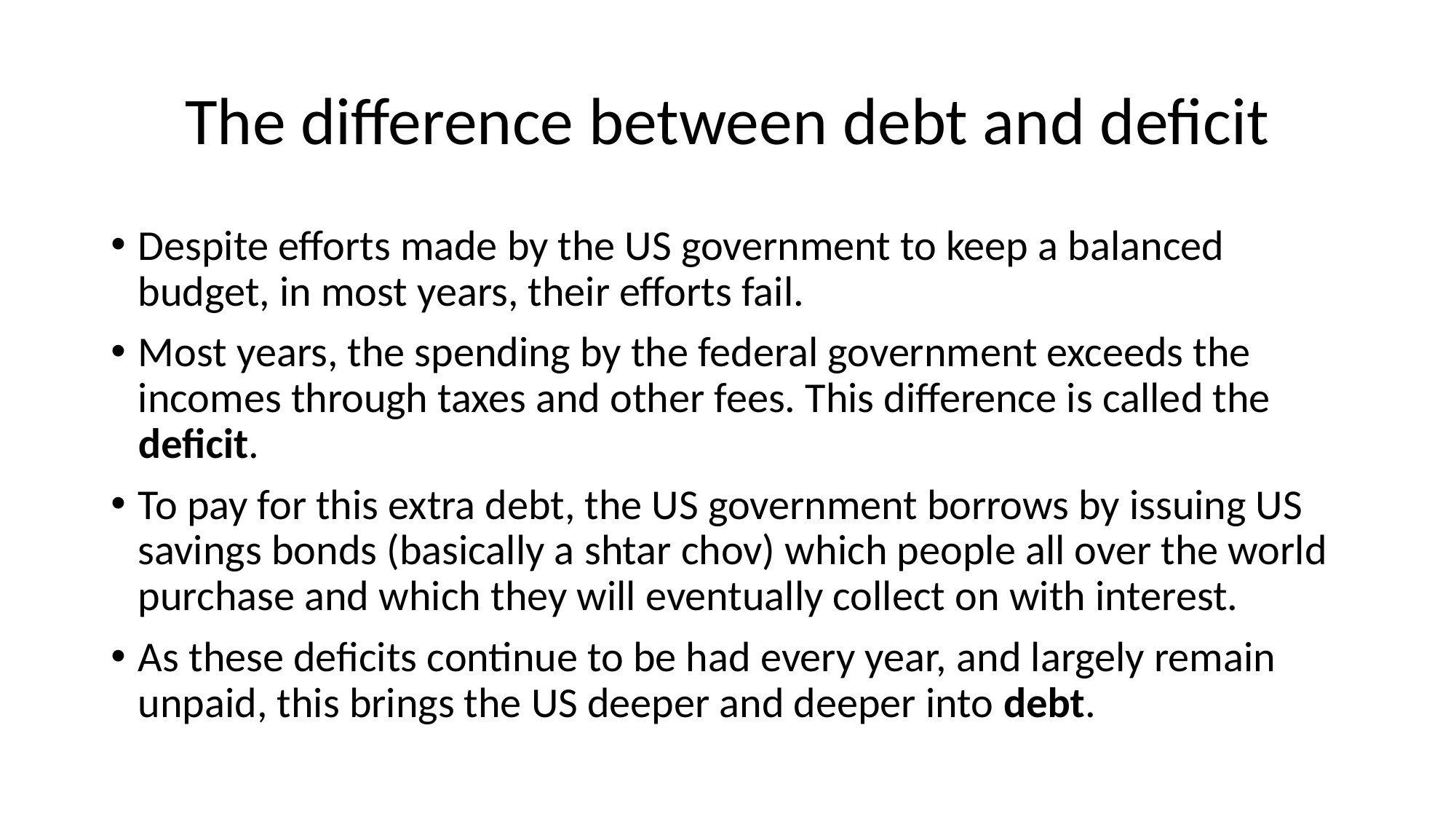

# The difference between debt and deficit
Despite efforts made by the US government to keep a balanced budget, in most years, their efforts fail.
Most years, the spending by the federal government exceeds the incomes through taxes and other fees. This difference is called the deficit.
To pay for this extra debt, the US government borrows by issuing US savings bonds (basically a shtar chov) which people all over the world purchase and which they will eventually collect on with interest.
As these deficits continue to be had every year, and largely remain unpaid, this brings the US deeper and deeper into debt.